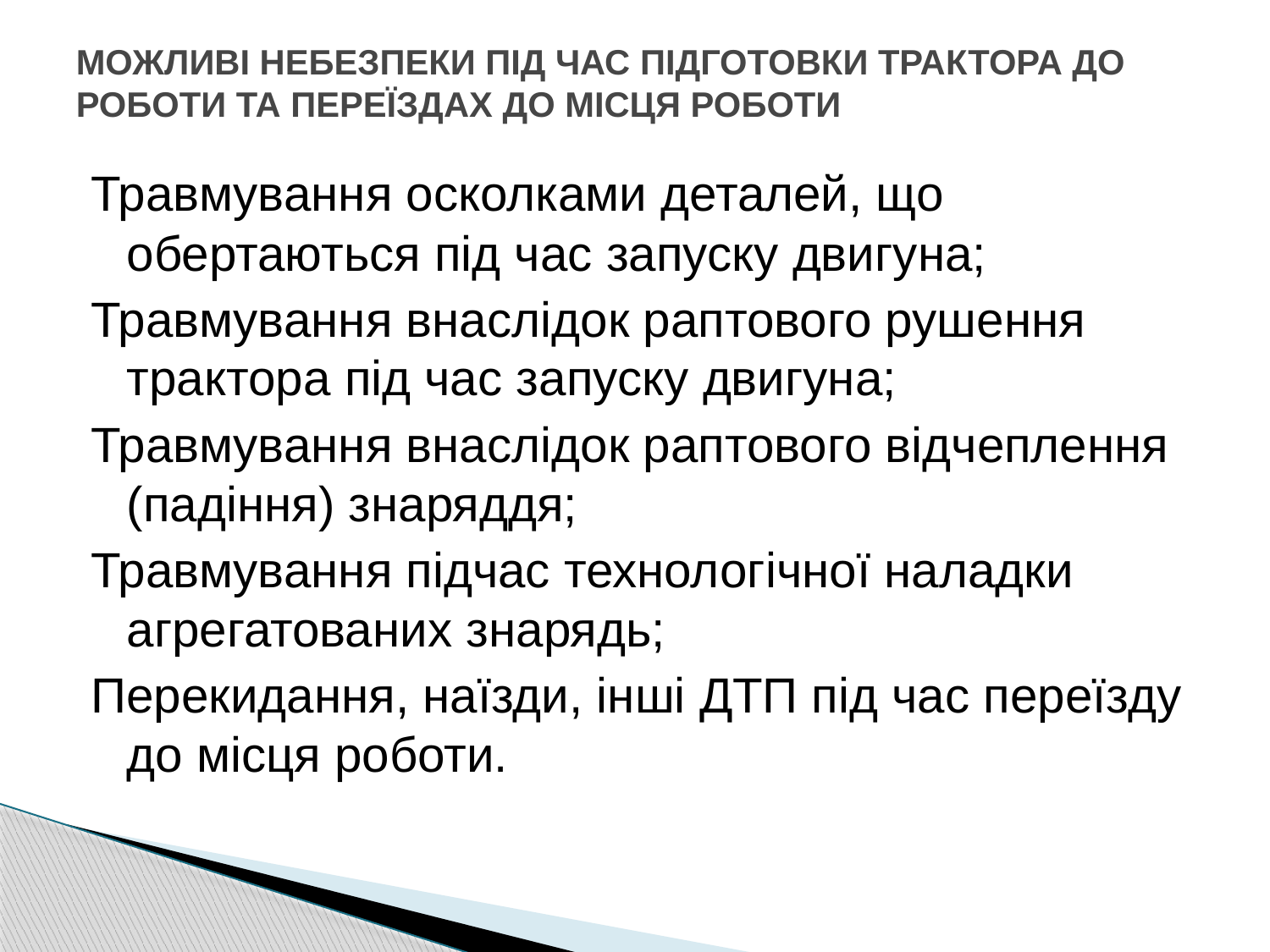

# МОЖЛИВІ НЕБЕЗПЕКИ ПІД ЧАС ПІДГОТОВКИ ТРАКТОРА ДО РОБОТИ ТА ПЕРЕЇЗДАХ ДО МІСЦЯ РОБОТИ
Травмування осколками деталей, що обертаються під час запуску двигуна;
Травмування внаслідок раптового рушення трактора під час запуску двигуна;
Травмування внаслідок раптового відчеплення (падіння) знаряддя;
Травмування підчас технологічної наладки агрегатованих знарядь;
Перекидання, наїзди, інші ДТП під час переїзду до місця роботи.